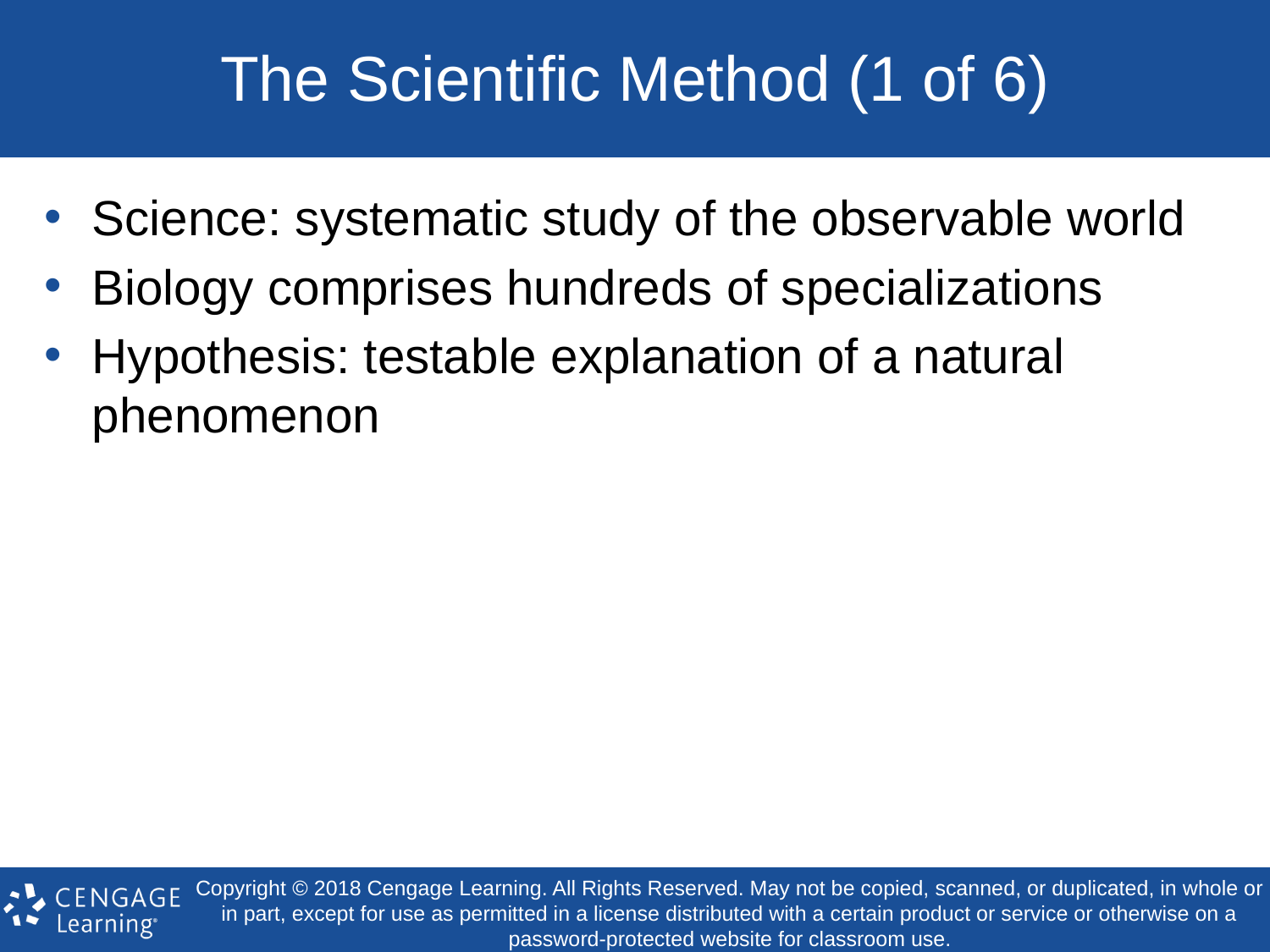

# The Scientific Method (1 of 6)
Science: systematic study of the observable world
Biology comprises hundreds of specializations
Hypothesis: testable explanation of a natural phenomenon